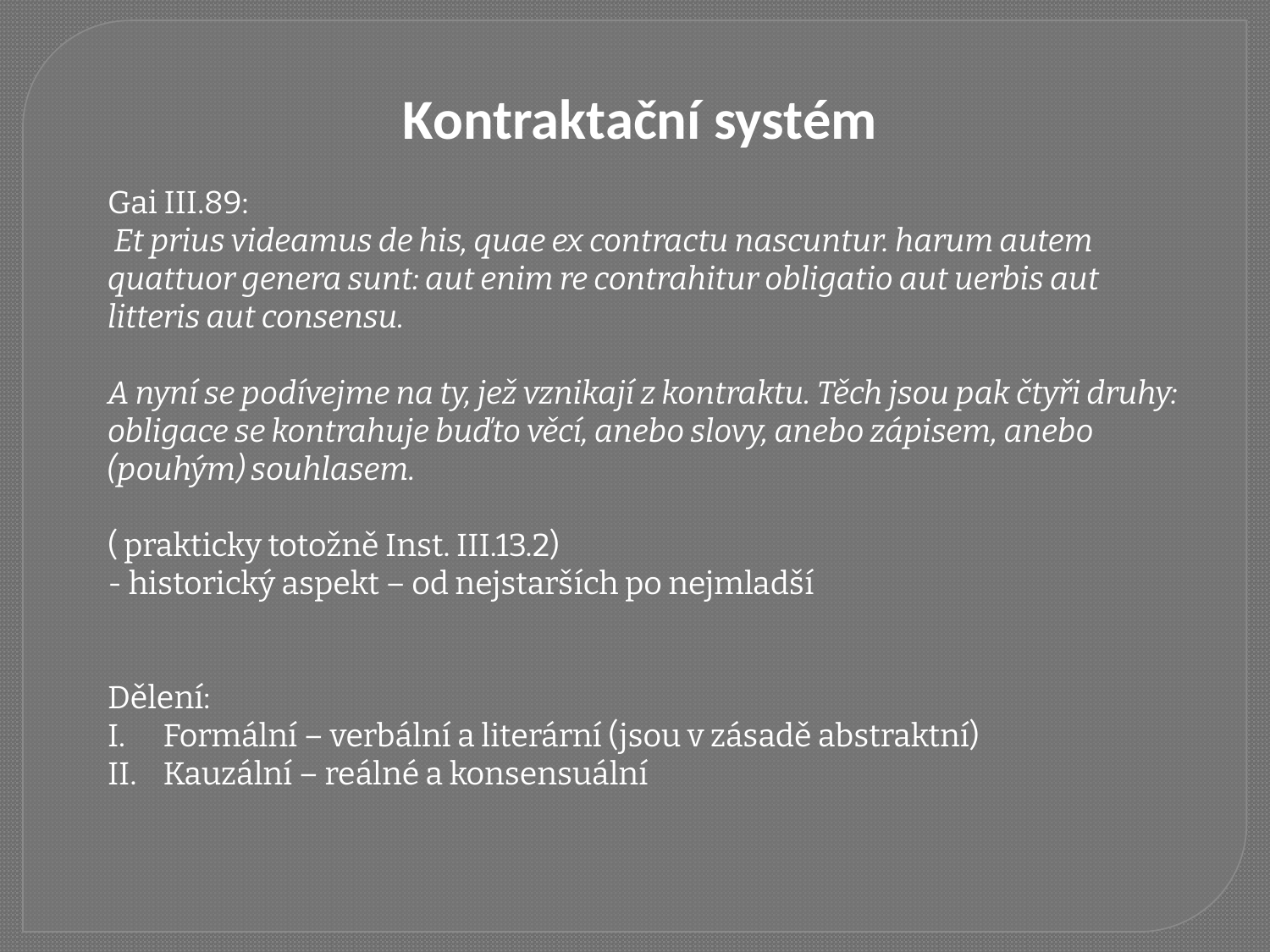

Kontraktační systém
Gai III.89:
 Et prius videamus de his, quae ex contractu nascuntur. harum autem quattuor genera sunt: aut enim re contrahitur obligatio aut uerbis aut litteris aut consensu.

A nyní se podívejme na ty, jež vznikají z kontraktu. Těch jsou pak čtyři druhy: obligace se kontrahuje buďto věcí, anebo slovy, anebo zápisem, anebo (pouhým) souhlasem.

( prakticky totožně Inst. III.13.2)
- historický aspekt – od nejstarších po nejmladší

Dělení:
Formální – verbální a literární (jsou v zásadě abstraktní)
Kauzální – reálné a konsensuální